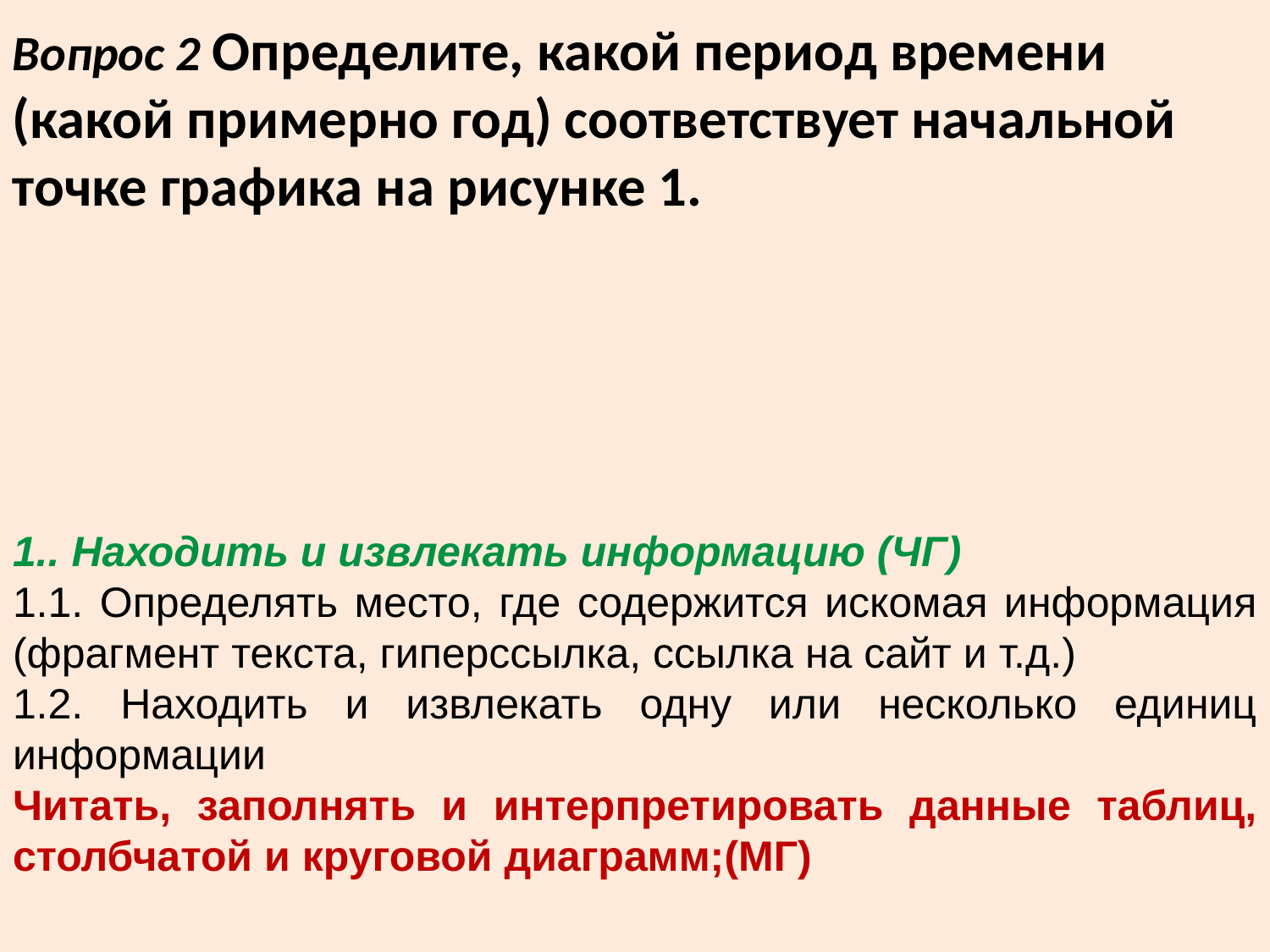

Вопрос 2 Определите, какой период времени (какой примерно год) соответствует начальной точке графика на рисунке 1.
1.. Находить и извлекать информацию (ЧГ)
1.1. Определять место, где содержится искомая информация (фрагмент текста, гиперссылка, ссылка на сайт и т.д.)
1.2. Находить и извлекать одну или несколько единиц информации
Читать, заполнять и интерпретировать данные таблиц, столбчатой и круговой диаграмм;(МГ)